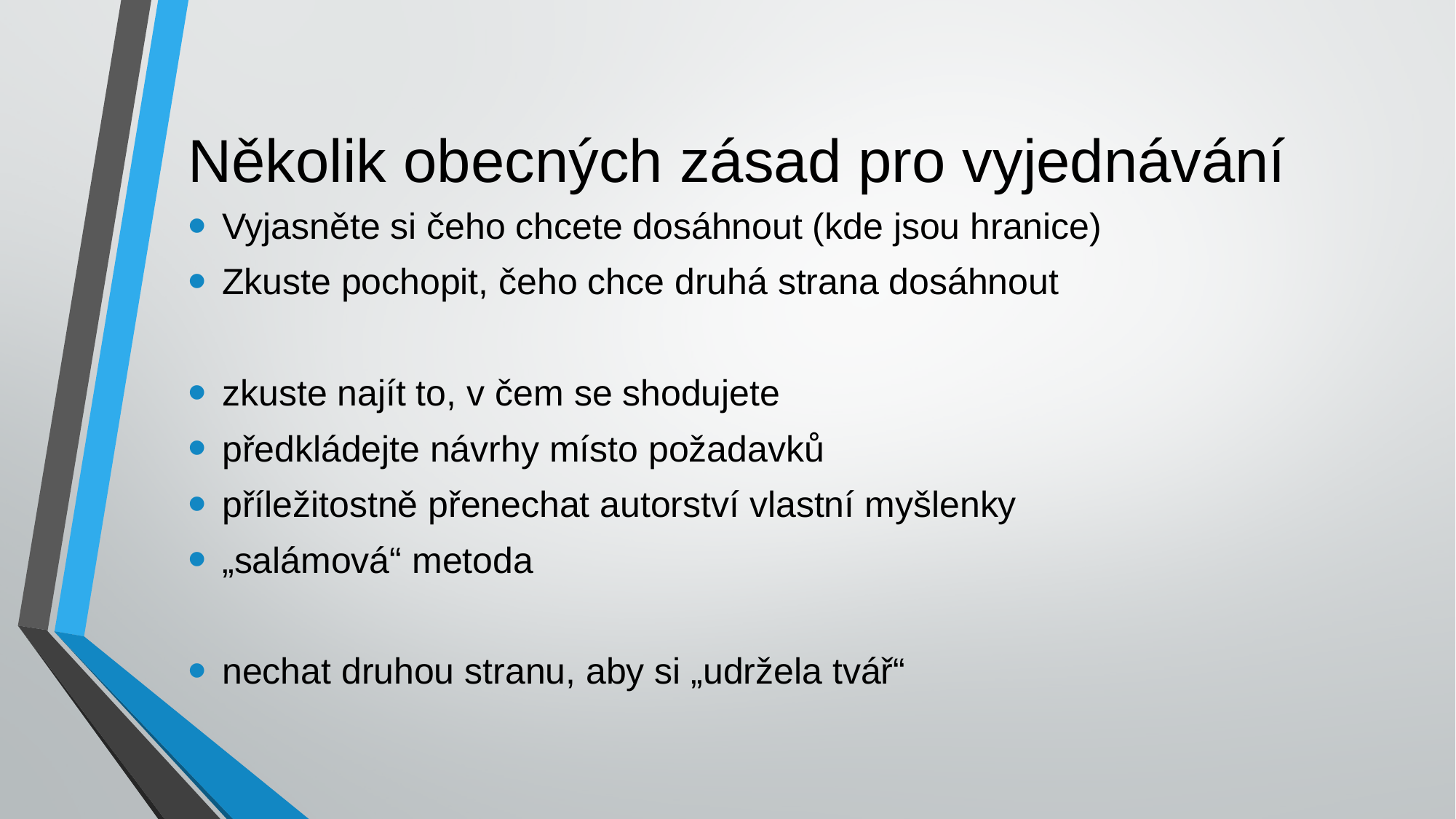

# Několik obecných zásad pro vyjednávání
Vyjasněte si čeho chcete dosáhnout (kde jsou hranice)
Zkuste pochopit, čeho chce druhá strana dosáhnout

zkuste najít to, v čem se shodujete
předkládejte návrhy místo požadavků
příležitostně přenechat autorství vlastní myšlenky
„salámová“ metoda

nechat druhou stranu, aby si „udržela tvář“